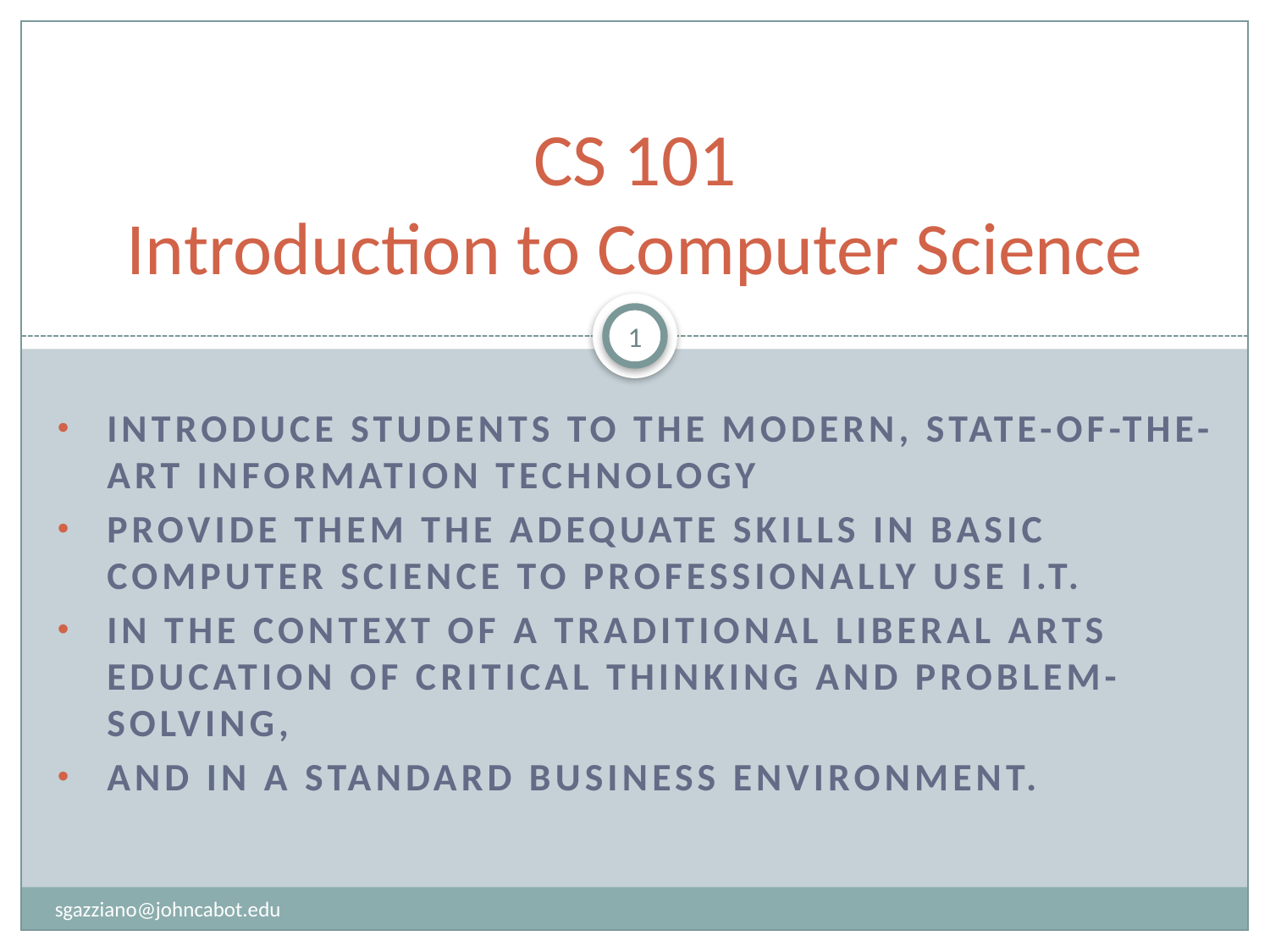

# CS 101 Introduction to Computer Science
1

Introduce students to the modern, state-of-the-art Information Technology
provide them the adequate skills in basic computer science to professionally use I.T.
in the context of a traditional liberal arts education of critical thinking and problem-solving,
and in a standard business environment.
sgazziano@johncabot.edu